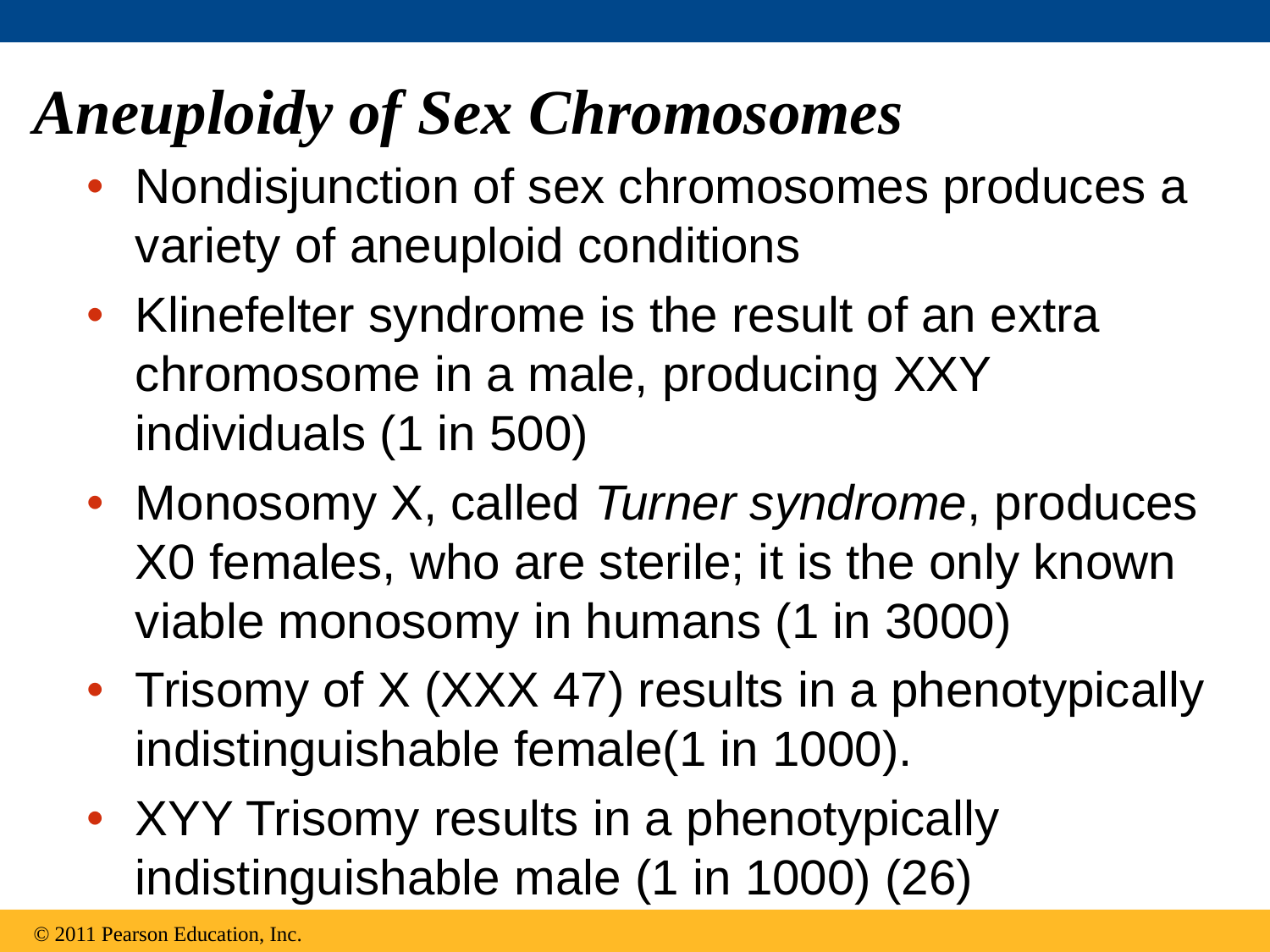

# Aneuploidy of Sex Chromosomes
Nondisjunction of sex chromosomes produces a variety of aneuploid conditions
Klinefelter syndrome is the result of an extra chromosome in a male, producing XXY individuals (1 in 500)
Monosomy X, called Turner syndrome, produces X0 females, who are sterile; it is the only known viable monosomy in humans (1 in 3000)
Trisomy of X (XXX 47) results in a phenotypically indistinguishable female(1 in 1000).
XYY Trisomy results in a phenotypically indistinguishable male (1 in 1000) (26)

© 2011 Pearson Education, Inc.